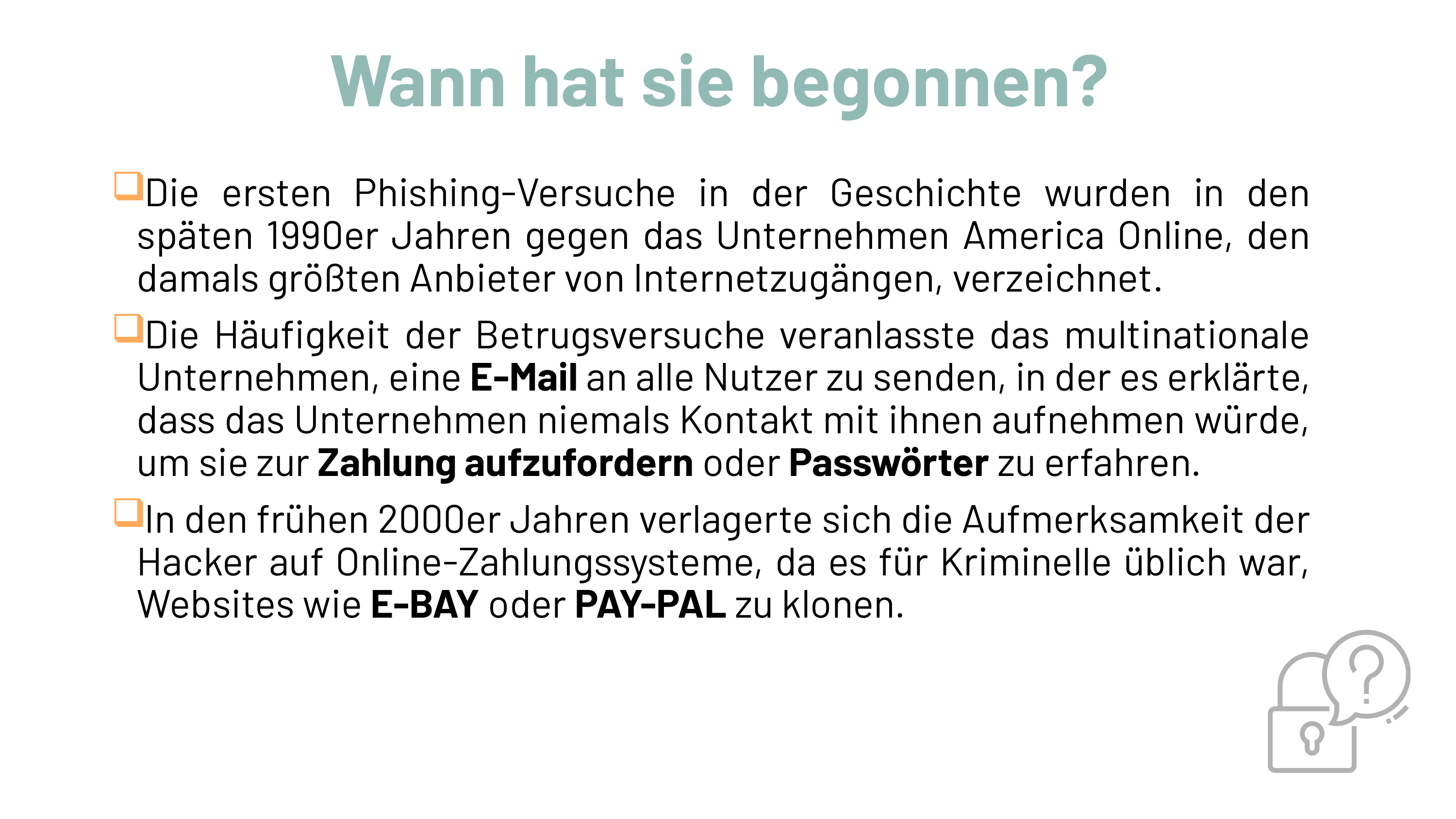

# Wann hat sie begonnen?
Die ersten Phishing-Versuche in der Geschichte wurden in den späten 1990er Jahren gegen das Unternehmen America Online, den damals größten Anbieter von Internetzugängen, verzeichnet.
Die Häufigkeit der Betrugsversuche veranlasste das multinationale Unternehmen, eine E-Mail an alle Nutzer zu senden, in der es erklärte, dass das Unternehmen niemals Kontakt mit ihnen aufnehmen würde, um sie zur Zahlung aufzufordern oder Passwörter zu erfahren.
In den frühen 2000er Jahren verlagerte sich die Aufmerksamkeit der Hacker auf Online-Zahlungssysteme, da es für Kriminelle üblich war, Websites wie E-BAY oder PAY-PAL zu klonen.